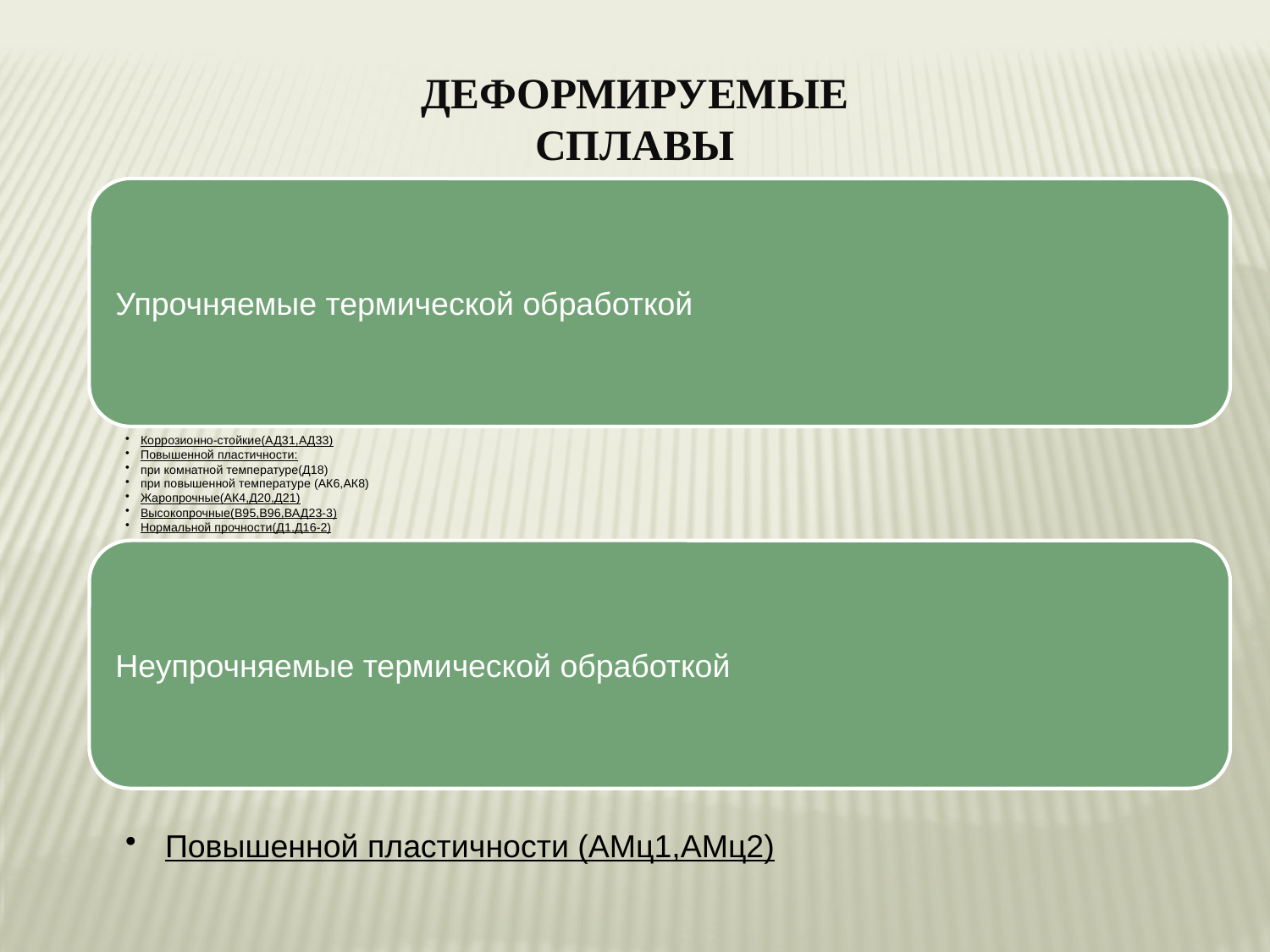

Деформируемые
сплавы
Упрочняемые термической обработкой
Коррозионно-стойкие(АД31,АД33)
Повышенной пластичности (АМц1,АМц2)
Повышенной пластичности:
при повышенной температуре (АК6,АК8)
при комнатной температуре(Д18)
Жаропрочные(АК4,Д20,Д21)
Высокопрочные(В95,В96,ВАД23-3)
Нормальной прочности(Д1,Д16-2)
Неупрочняемые термической обработкой